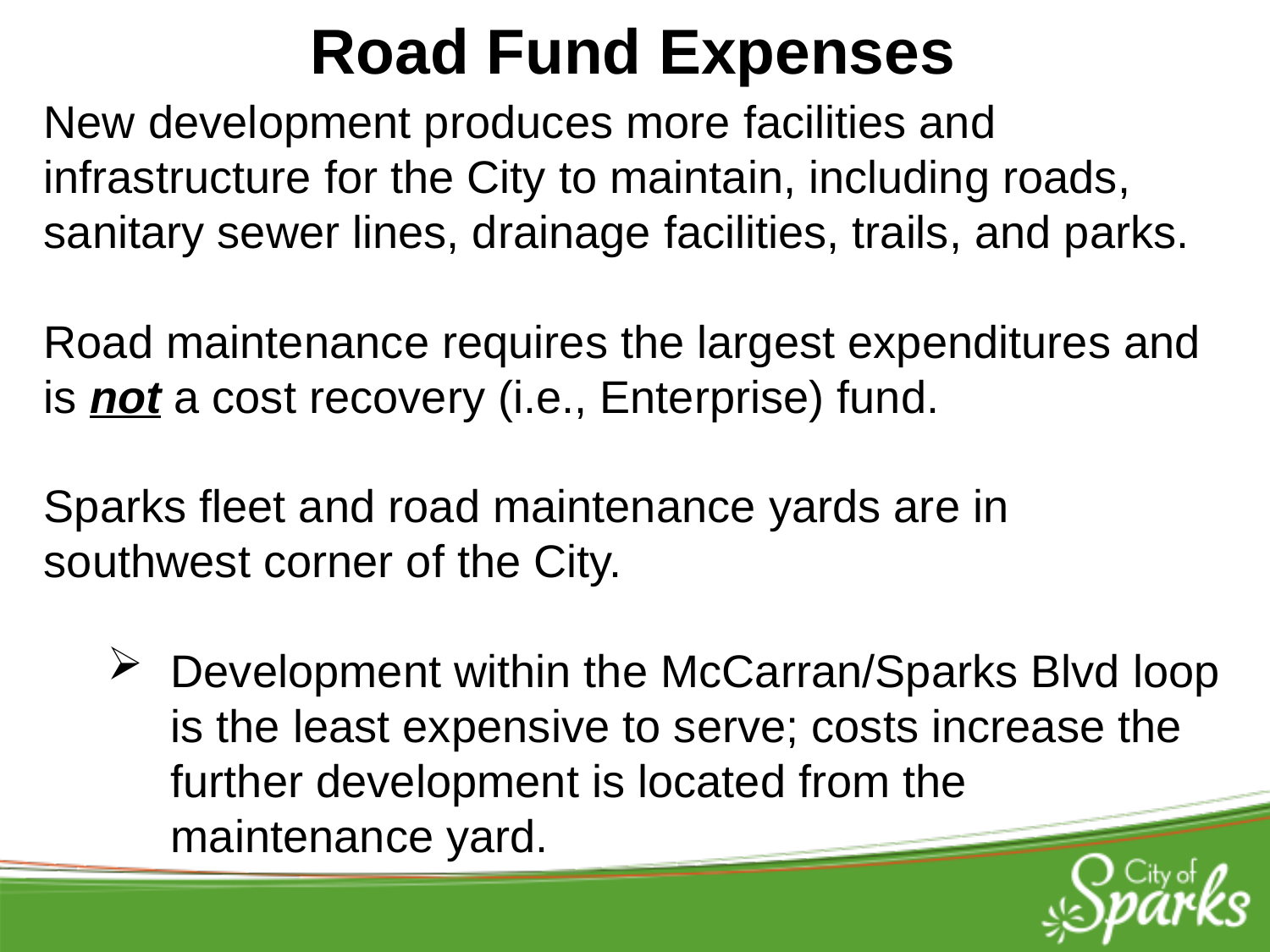

Road Fund Expenses
New development produces more facilities and infrastructure for the City to maintain, including roads, sanitary sewer lines, drainage facilities, trails, and parks.

Road maintenance requires the largest expenditures and is not a cost recovery (i.e., Enterprise) fund.

Sparks fleet and road maintenance yards are in southwest corner of the City.

Development within the McCarran/Sparks Blvd loop is the least expensive to serve; costs increase the further development is located from the maintenance yard.